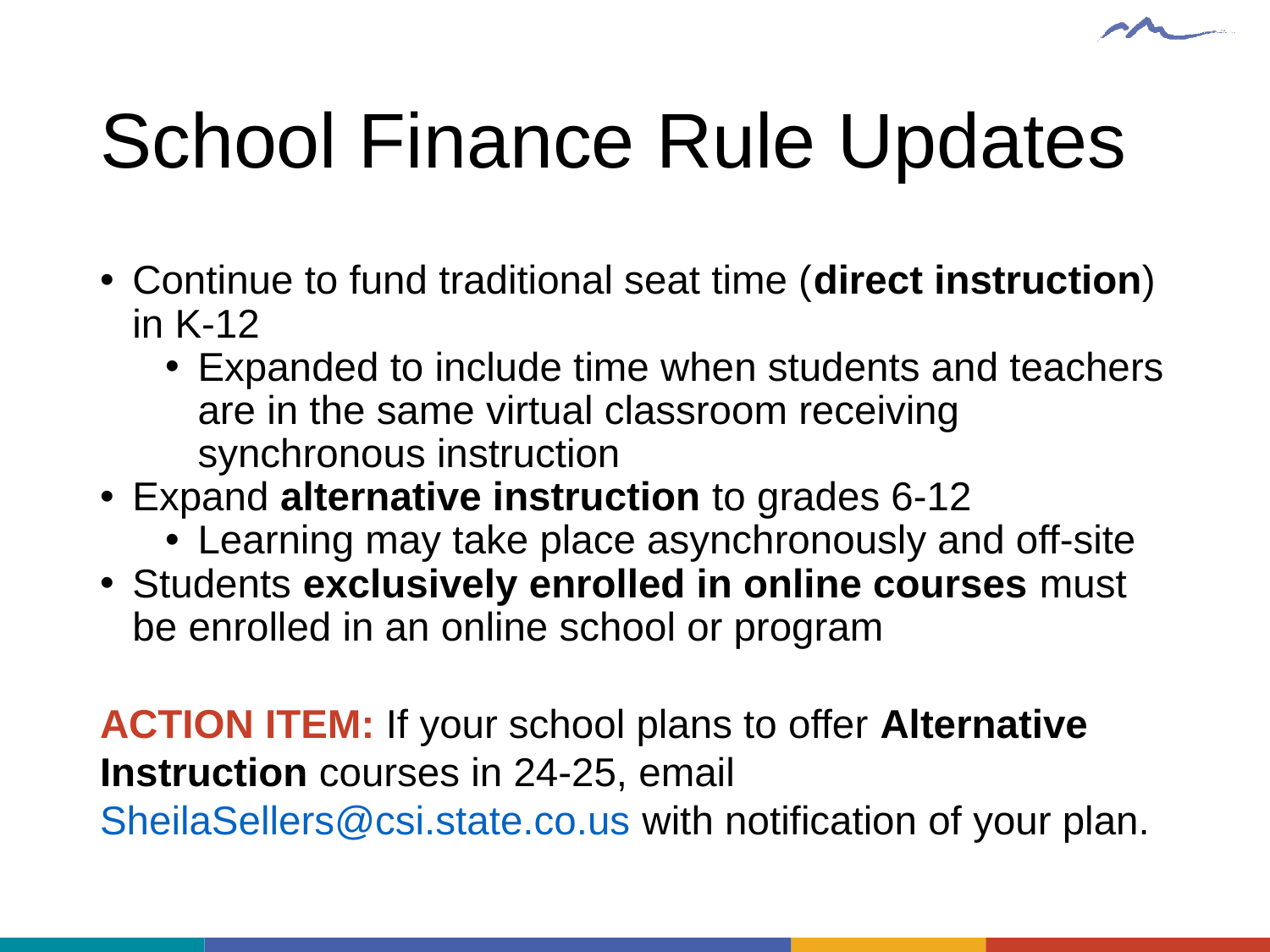

# School Finance Rule Updates
Continue to fund traditional seat time (direct instruction) in K-12
Expanded to include time when students and teachers are in the same virtual classroom receiving synchronous instruction
Expand alternative instruction to grades 6-12
Learning may take place asynchronously and off-site
Students exclusively enrolled in online courses must be enrolled in an online school or program

ACTION ITEM: If your school plans to offer Alternative Instruction courses in 24-25, email SheilaSellers@csi.state.co.us with notification of your plan.